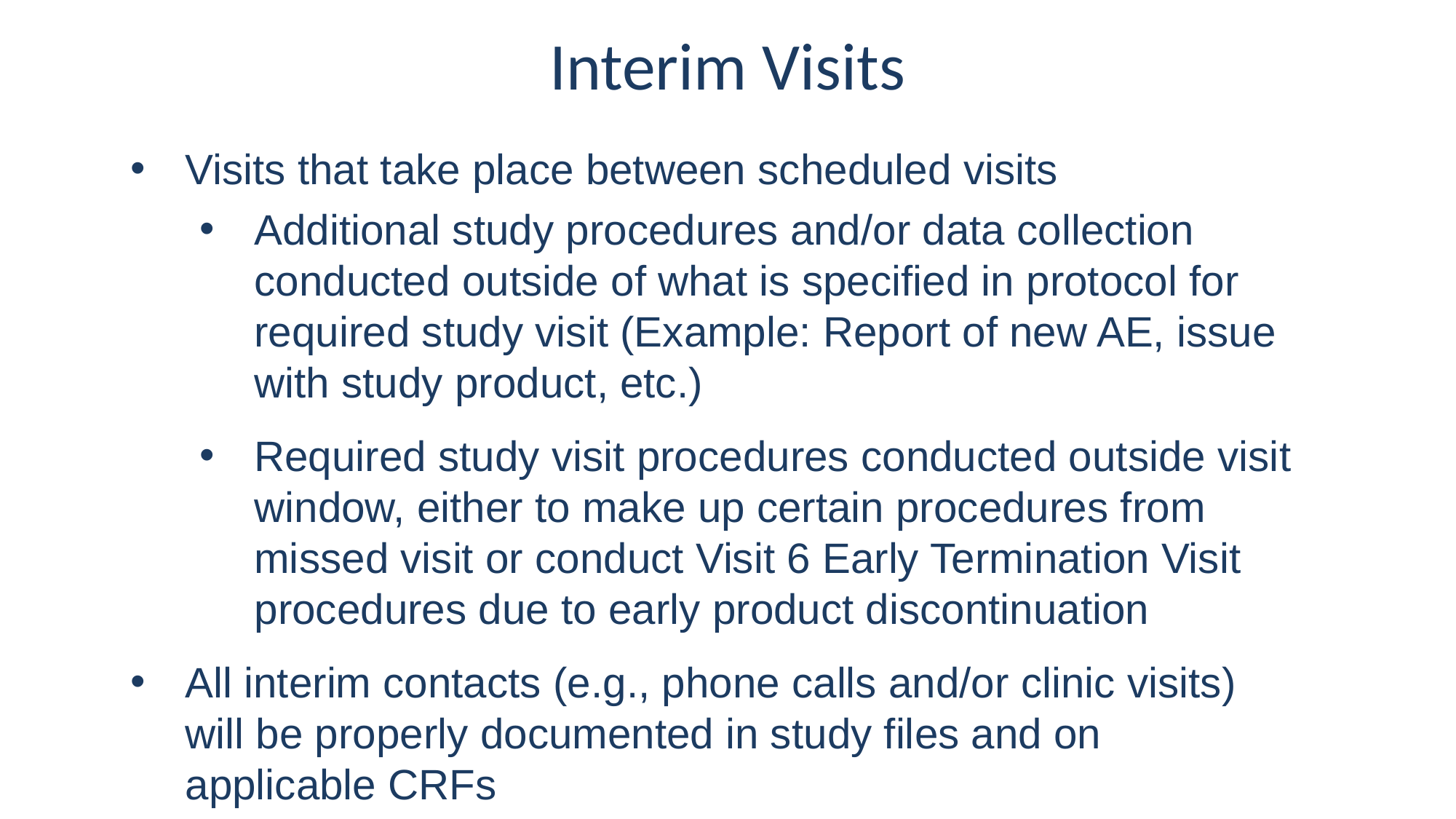

# Interim Visits
Visits that take place between scheduled visits
Additional study procedures and/or data collection conducted outside of what is specified in protocol for required study visit (Example: Report of new AE, issue with study product, etc.)
Required study visit procedures conducted outside visit window, either to make up certain procedures from missed visit or conduct Visit 6 Early Termination Visit procedures due to early product discontinuation
All interim contacts (e.g., phone calls and/or clinic visits) will be properly documented in study files and on applicable CRFs